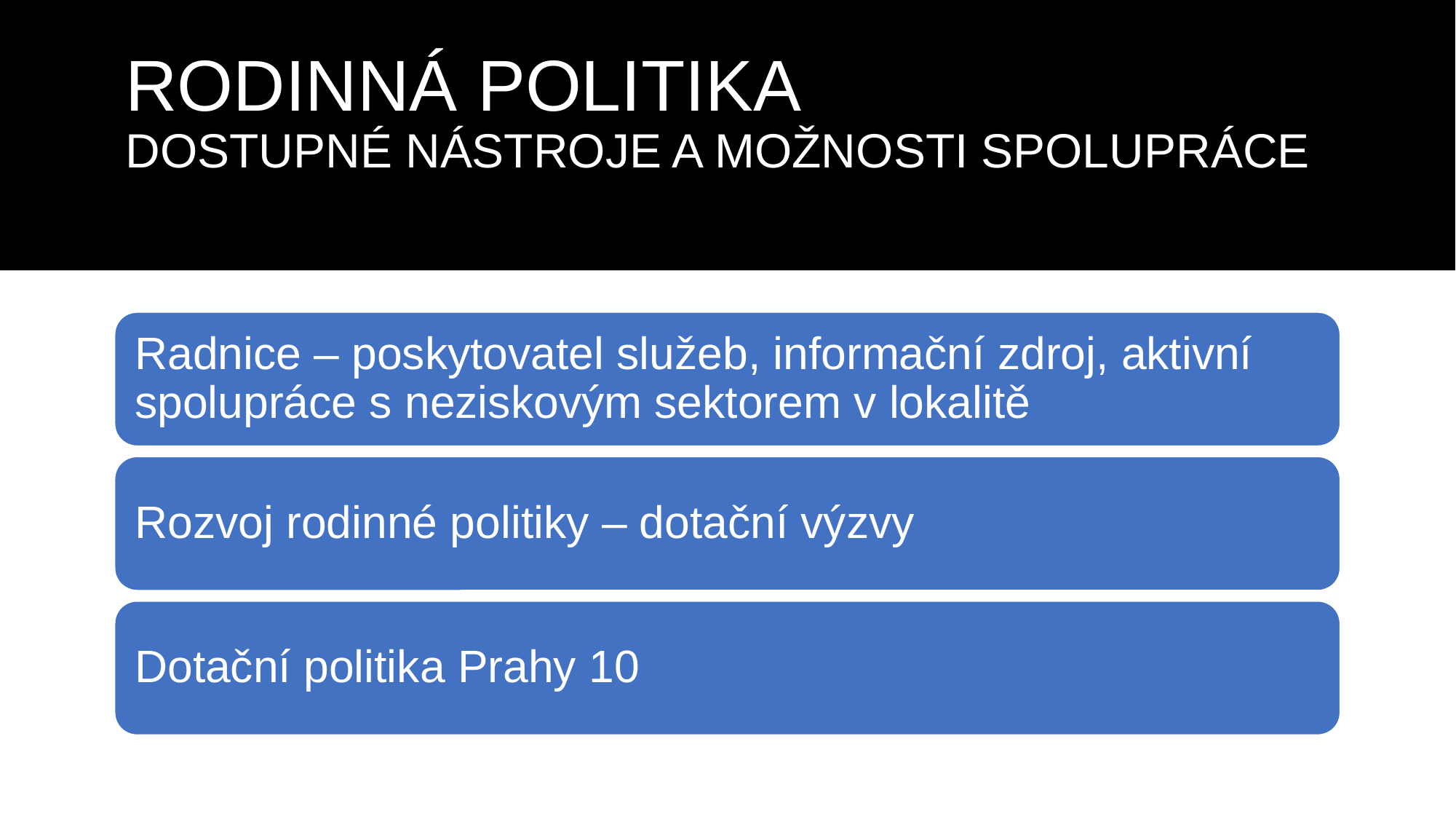

# RODINNÁ POLITIKA DOSTUPNÉ NÁSTROJE A MOŽNOSTI SPOLUPRÁCE

Radnice – poskytovatel služeb, informační zdroj, aktivní spolupráce s neziskovým sektorem v lokalitě

Rozvoj rodinné politiky – dotační výzvy

Dotační politika Prahy 10